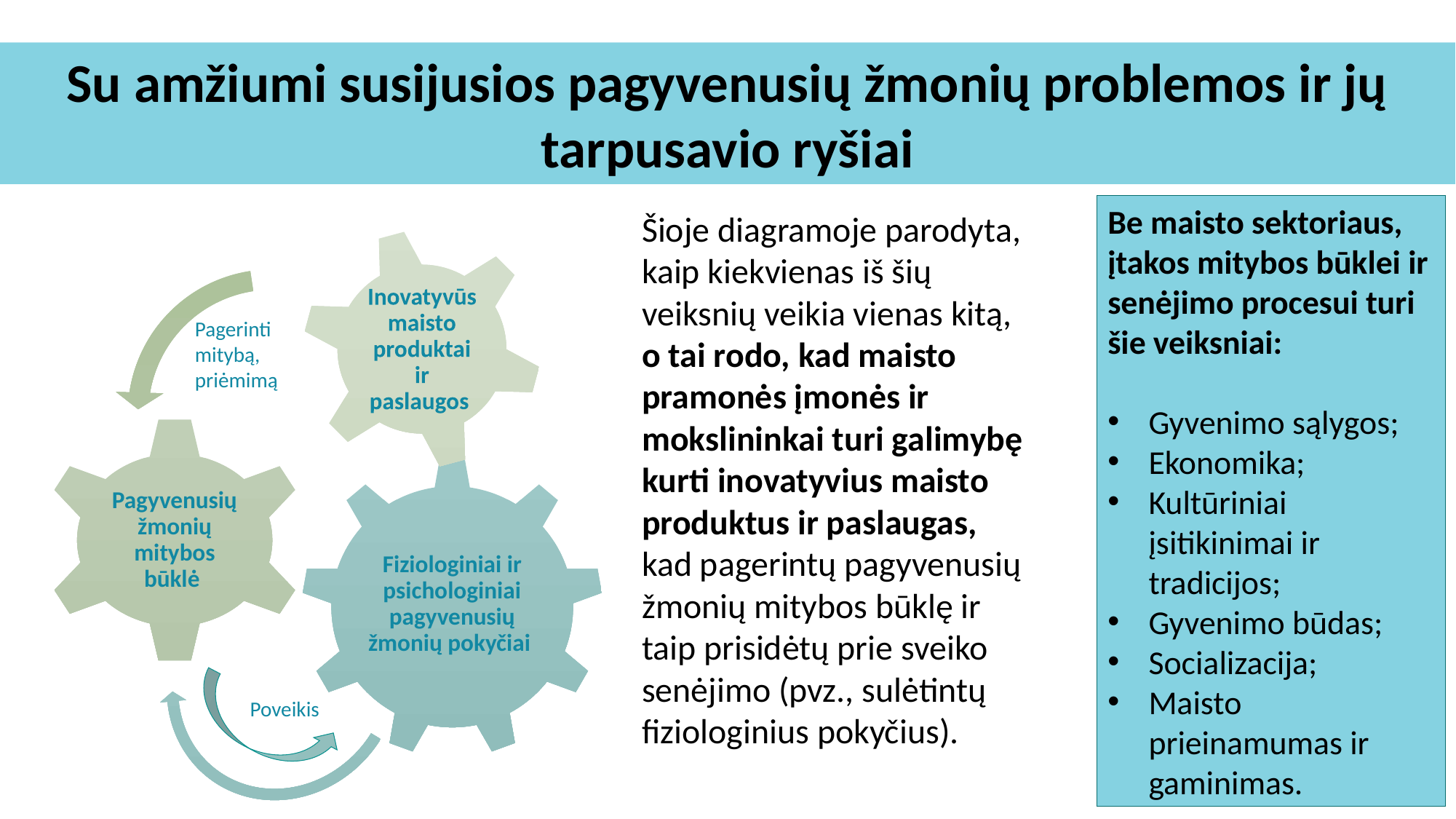

Su amžiumi susijusios pagyvenusių žmonių problemos ir jų tarpusavio ryšiai
Fiziologiniai ir psichologiniai pagyvenusių žmonių pokyčiai
Pagyvenusių žmonių mitybos būklė
Inovatyvūs maisto produktai ir paslaugos
Be maisto sektoriaus, įtakos mitybos būklei ir senėjimo procesui turi šie veiksniai:

Gyvenimo sąlygos;
Ekonomika;
Kultūriniai įsitikinimai ir tradicijos;
Gyvenimo būdas;
Socializacija;
Maisto prieinamumas ir gaminimas.
Šioje diagramoje parodyta, kaip kiekvienas iš šių veiksnių veikia vienas kitą, o tai rodo, kad maisto pramonės įmonės ir mokslininkai turi galimybę kurti inovatyvius maisto produktus ir paslaugas, kad pagerintų pagyvenusių žmonių mitybos būklę ir taip prisidėtų prie sveiko senėjimo (pvz., sulėtintų fiziologinius pokyčius).
Pagerinti
mitybą,
priėmimą

Poveikis